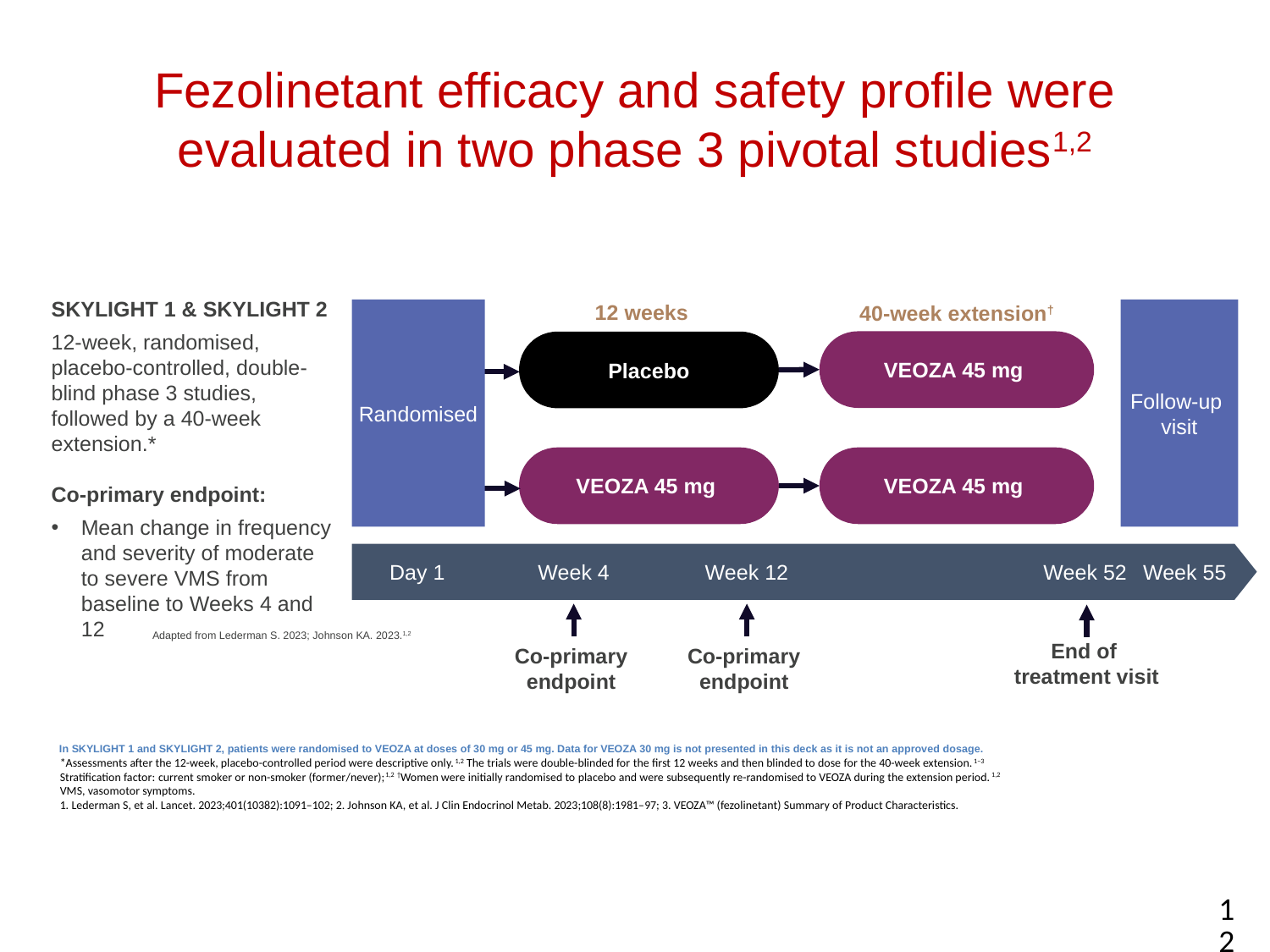

# Fezolinetant efficacy and safety profile were evaluated in two phase 3 pivotal studies1,2
SKYLIGHT 1 & SKYLIGHT 2
12-week, randomised, placebo-controlled, double-blind phase 3 studies, followed by a 40-week extension.*
Co-primary endpoint:
Mean change in frequency and severity of moderate to severe VMS from baseline to Weeks 4 and 12
Randomised
12 weeks
Follow-up
visit
40-week extension†
VEOZA 45 mg
Placebo
VEOZA 45 mg
VEOZA 45 mg

Day 1
Week 4
Week 12
Week 52
Week 55
End of
treatment visit
Adapted from Lederman S. 2023; Johnson KA. 2023.1,2
Co-primary endpoint
Co-primary endpoint
In SKYLIGHT 1 and SKYLIGHT 2, patients were randomised to VEOZA at doses of 30 mg or 45 mg. Data for VEOZA 30 mg is not presented in this deck as it is not an approved dosage.
*Assessments after the 12-week, placebo-controlled period were descriptive only.1,2 The trials were double-blinded for the first 12 weeks and then blinded to dose for the 40-week extension.1–3
Stratification factor: current smoker or non-smoker (former/never);1,2 †Women were initially randomised to placebo and were subsequently re-randomised to VEOZA during the extension period.1,2
VMS, vasomotor symptoms.
1. Lederman S, et al. Lancet. 2023;401(10382):1091–102; 2. Johnson KA, et al. J Clin Endocrinol Metab. 2023;108(8):1981–97; 3. VEOZA™ (fezolinetant) Summary of Product Characteristics.
12